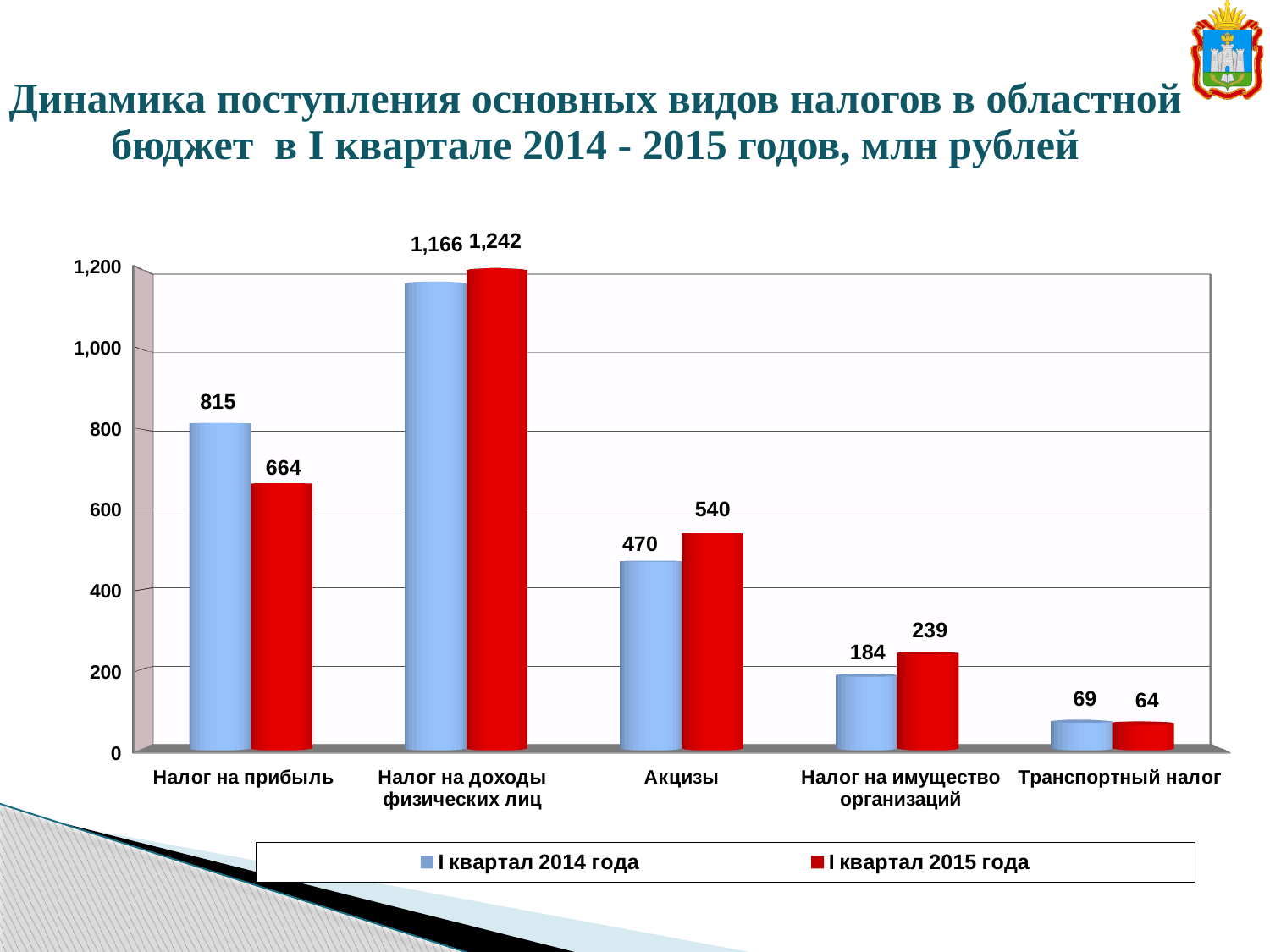

| Динамика поступления основных видов налогов в областной бюджет в I квартале 2014 - 2015 годов, млн рублей |
| --- |

[unsupported chart]